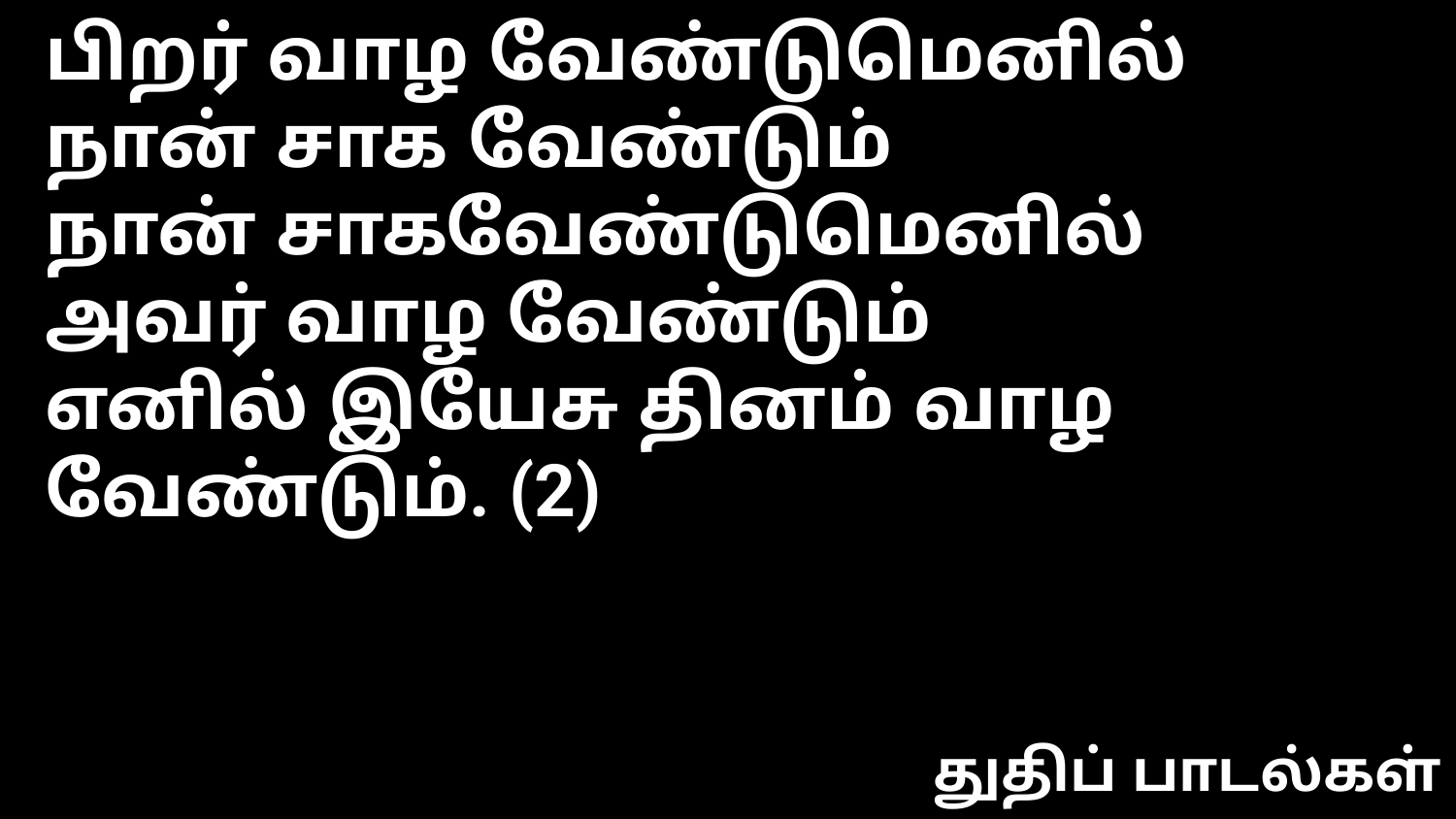

பிறர் வாழ வேண்டுமெனில்
நான் சாக வேண்டும்
நான் சாகவேண்டுமெனில்
அவர் வாழ வேண்டும்
எனில் இயேசு தினம் வாழ வேண்டும். (2)

துதிப் பாடல்கள்